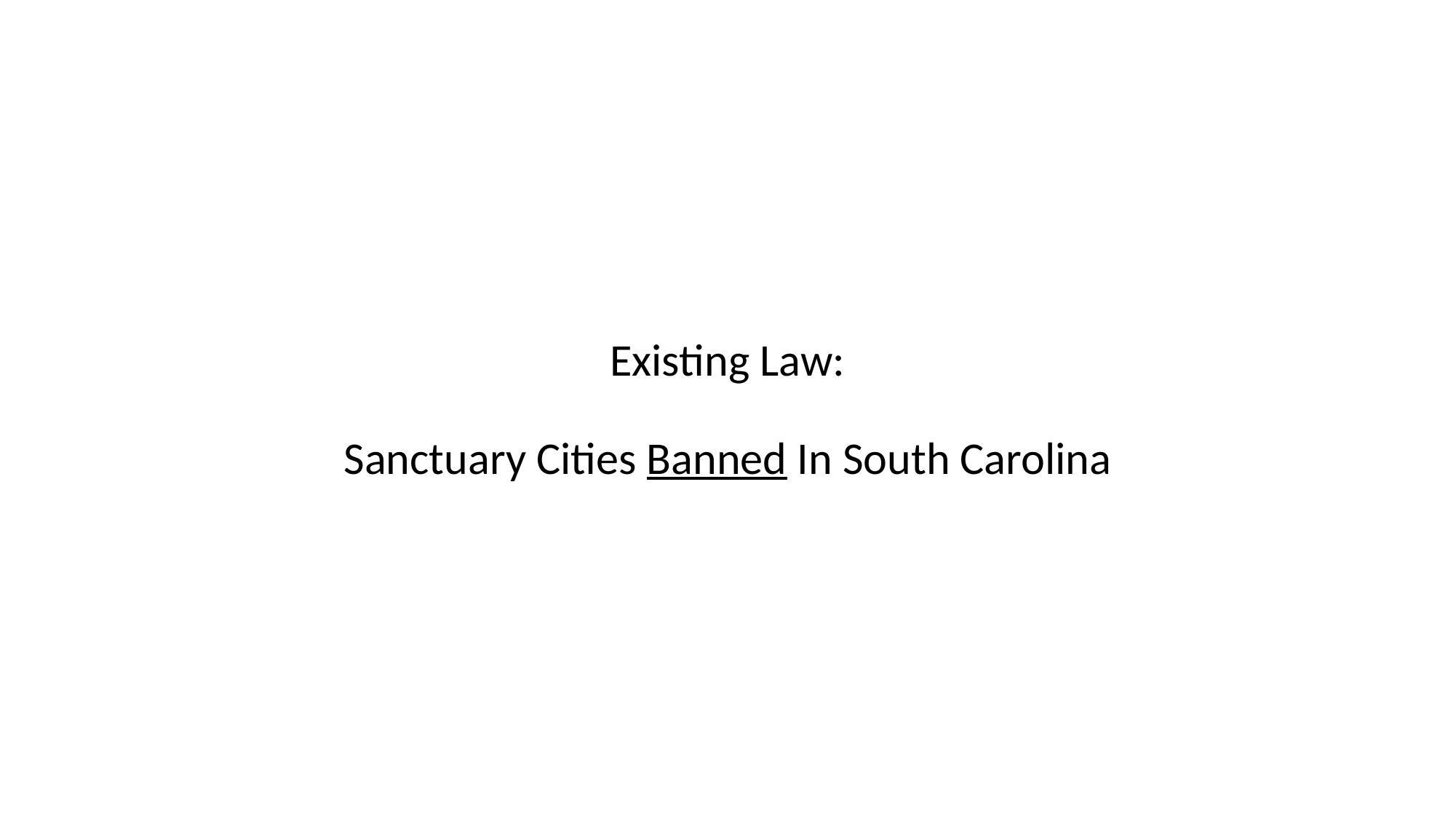

# Existing Law: Sanctuary Cities Banned In South Carolina